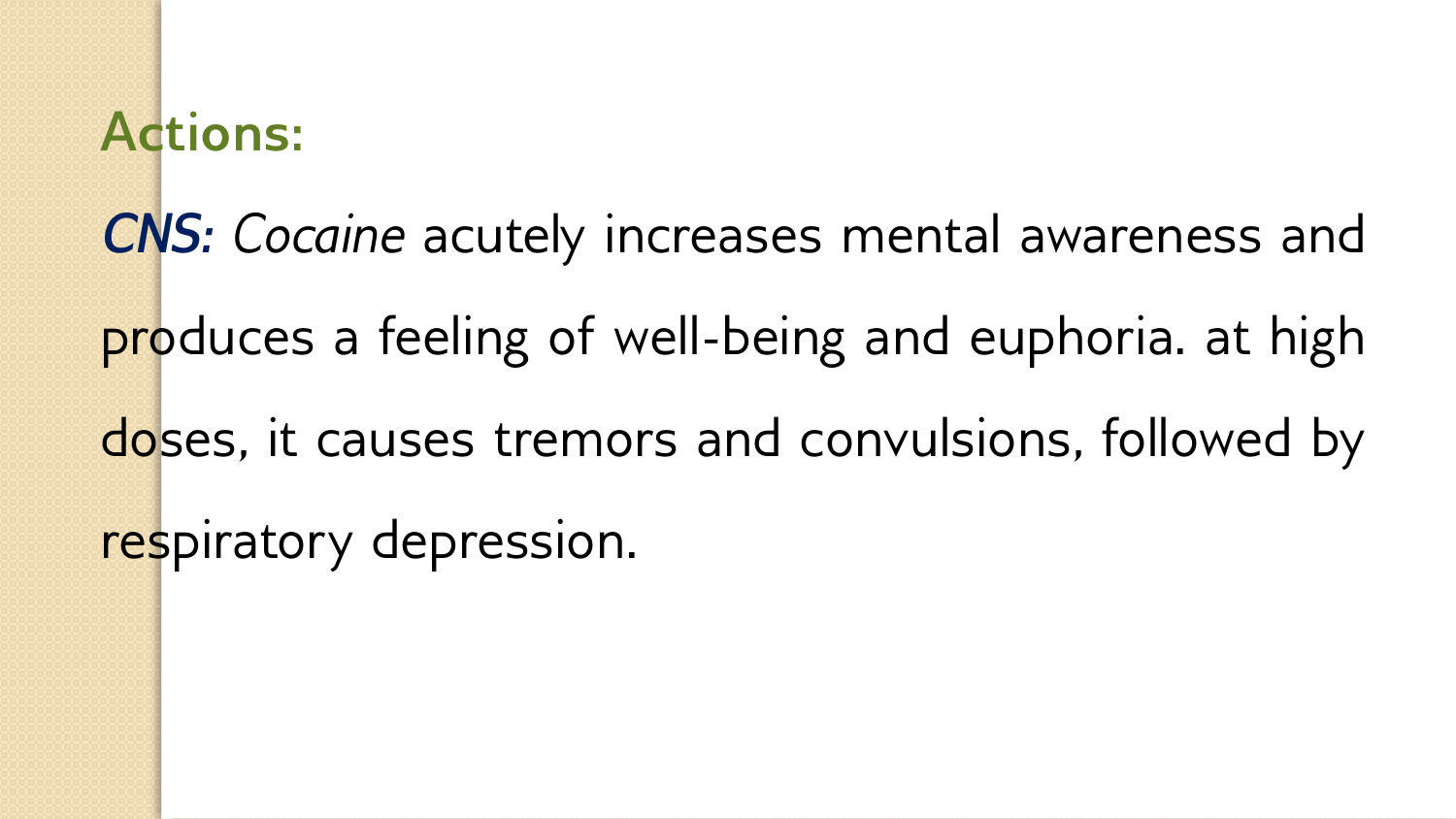

Actions:
CNS: Cocaine acutely increases mental awareness and produces a feeling of well-being and euphoria. at high doses, it causes tremors and convulsions, followed by respiratory depression.